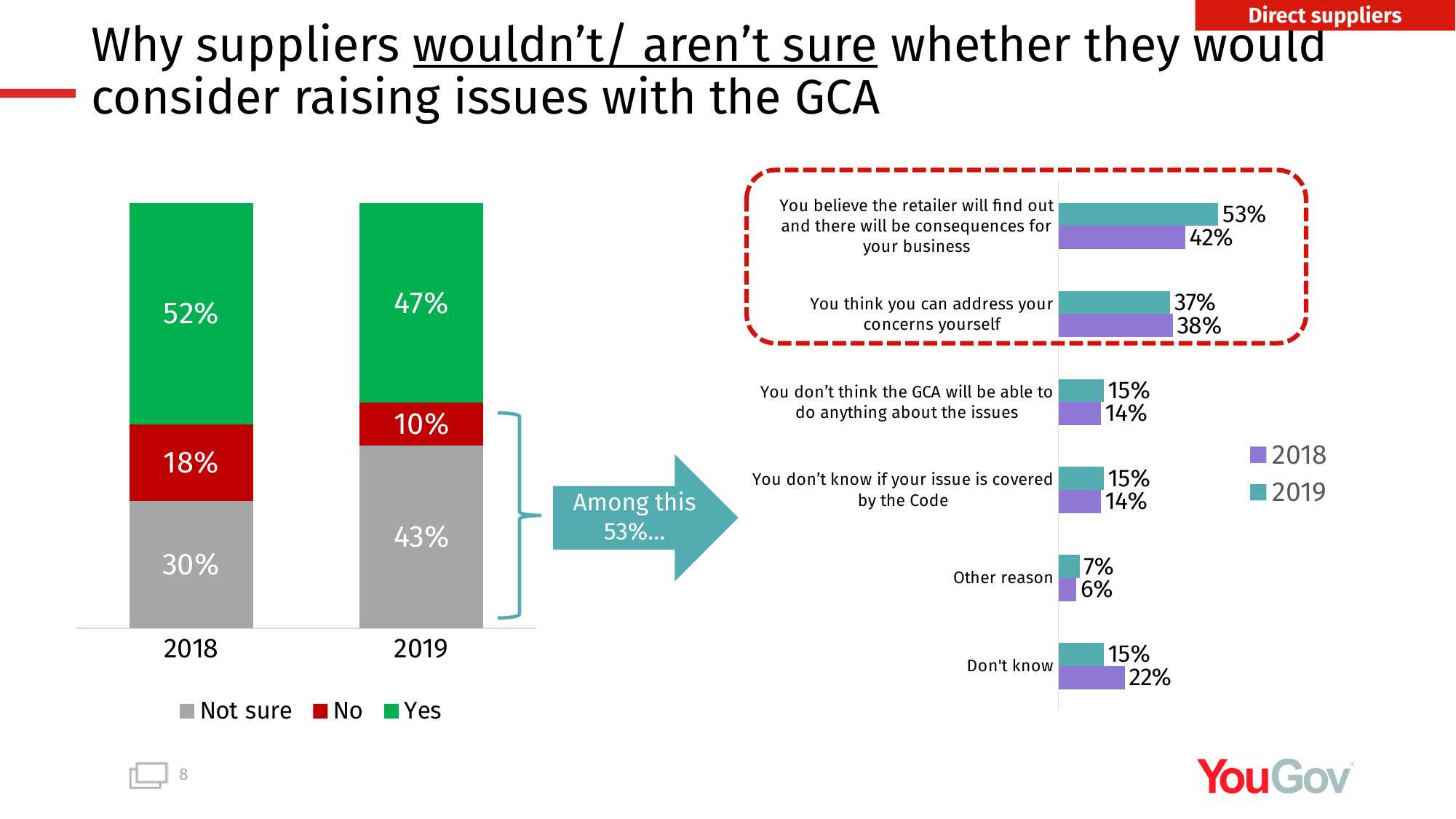

Direct suppliers
Why suppliers wouldn’t/ aren’t sure whether they would consider raising issues with the GCA

[unsupported chart]

[unsupported chart]

Among this 53%...